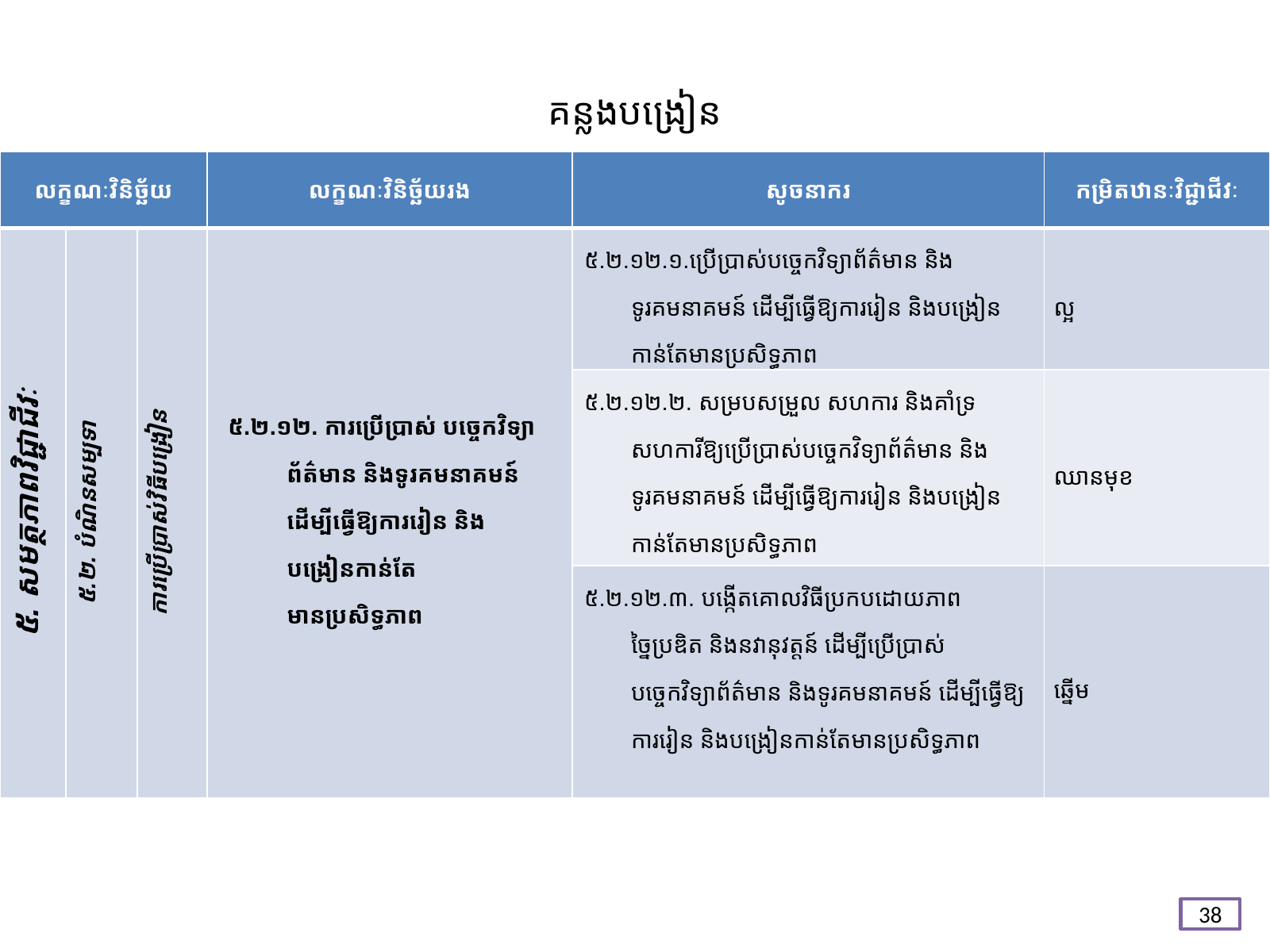

# គន្លង​បង្រៀន
| លក្ខណៈវិនិច្ឆ័យ |  |  | លក្ខណៈវិនិច្ឆ័យរង | សូចនាករ | កម្រិតឋានៈវិជ្ជាជីវៈ |
| --- | --- | --- | --- | --- | --- |
| ៥. សមត្ថភាពវិជ្ជាជីវៈ | ៥.២. បំណិនសម្បទា | ការប្រើប្រាស់វិធីបង្រៀន | ៥.២.១២. ការប្រើប្រាស់ បច្ចេកវិទ្យាព័ត៌មាន និងទូរគមនាគមន៍ ដើម្បីធ្វើឱ្យការរៀន និងបង្រៀនកាន់តែមានប្រសិទ្ធភាព | ៥.២.១២.១.ប្រើប្រាស់បច្ចេកវិទ្យាព័ត៌មាន និងទូរគមនាគមន៍ ដើម្បីធ្វើឱ្យការរៀន និងបង្រៀនកាន់តែមានប្រសិទ្ធភាព | ល្អ |
|  |  |  |  | ៥.២.១២.២. សម្របសម្រួល សហការ និងគាំទ្រសហការីឱ្យប្រើប្រាស់បច្ចេកវិទ្យាព័ត៌មាន និងទូរគមនាគមន៍ ដើម្បីធ្វើឱ្យការរៀន និងបង្រៀនកាន់តែមានប្រសិទ្ធភាព | ឈានមុខ |
|  |  |  |  | ៥.២.១២.៣. បង្កើតគោលវិធីប្រកបដោយភាពច្នៃប្រឌិត និងនវានុវត្តន៍ ដើម្បីប្រើប្រាស់ បច្ចេកវិទ្យាព័ត៌មាន និងទូរគមនាគមន៍ ដើម្បីធ្វើឱ្យការរៀន និងបង្រៀនកាន់តែមានប្រសិទ្ធភាព | ឆ្នើម |
38